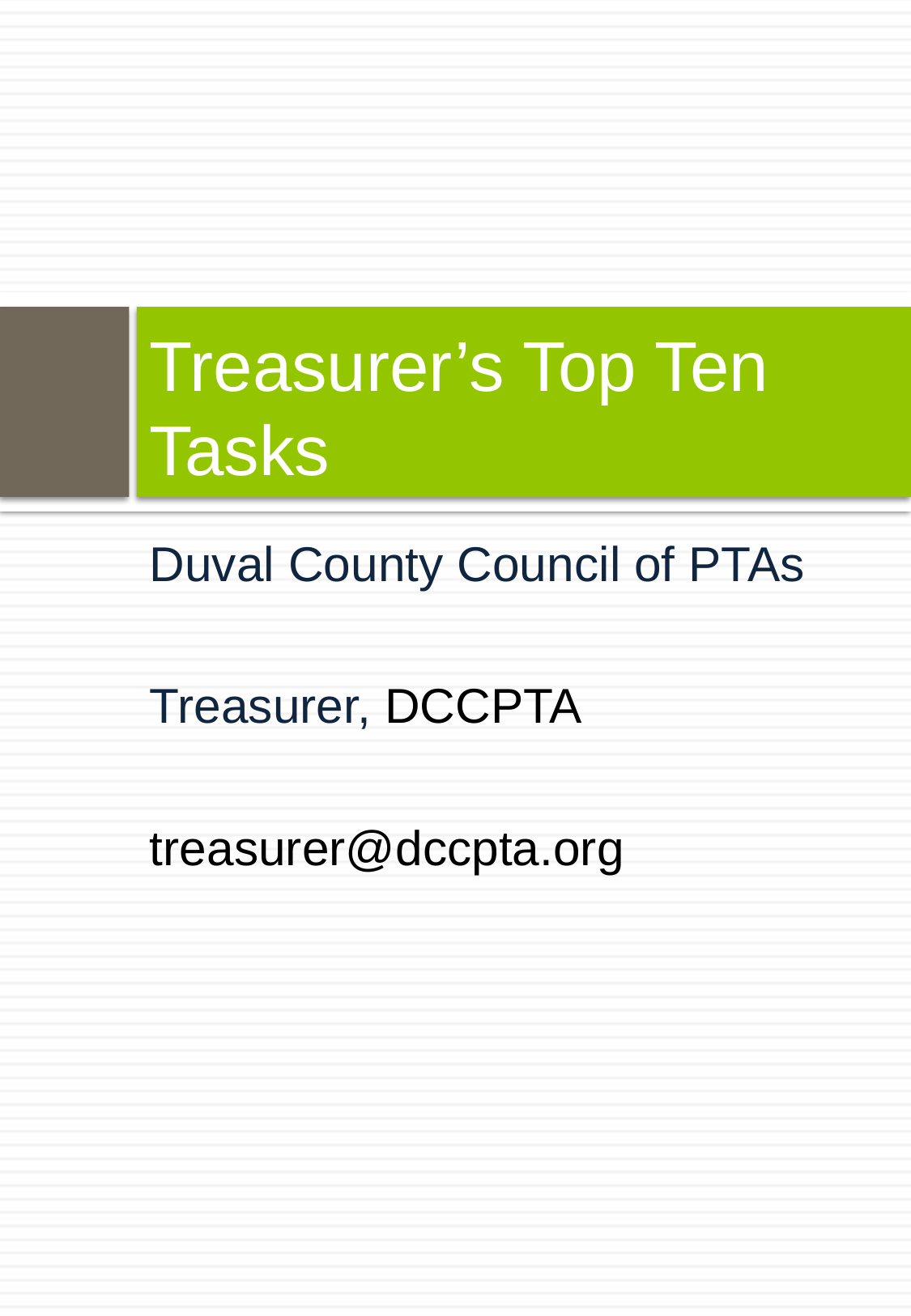

# Treasurer’s Top Ten Tasks
Duval County Council of PTAs

Treasurer, DCCPTA

treasurer@dccpta.org